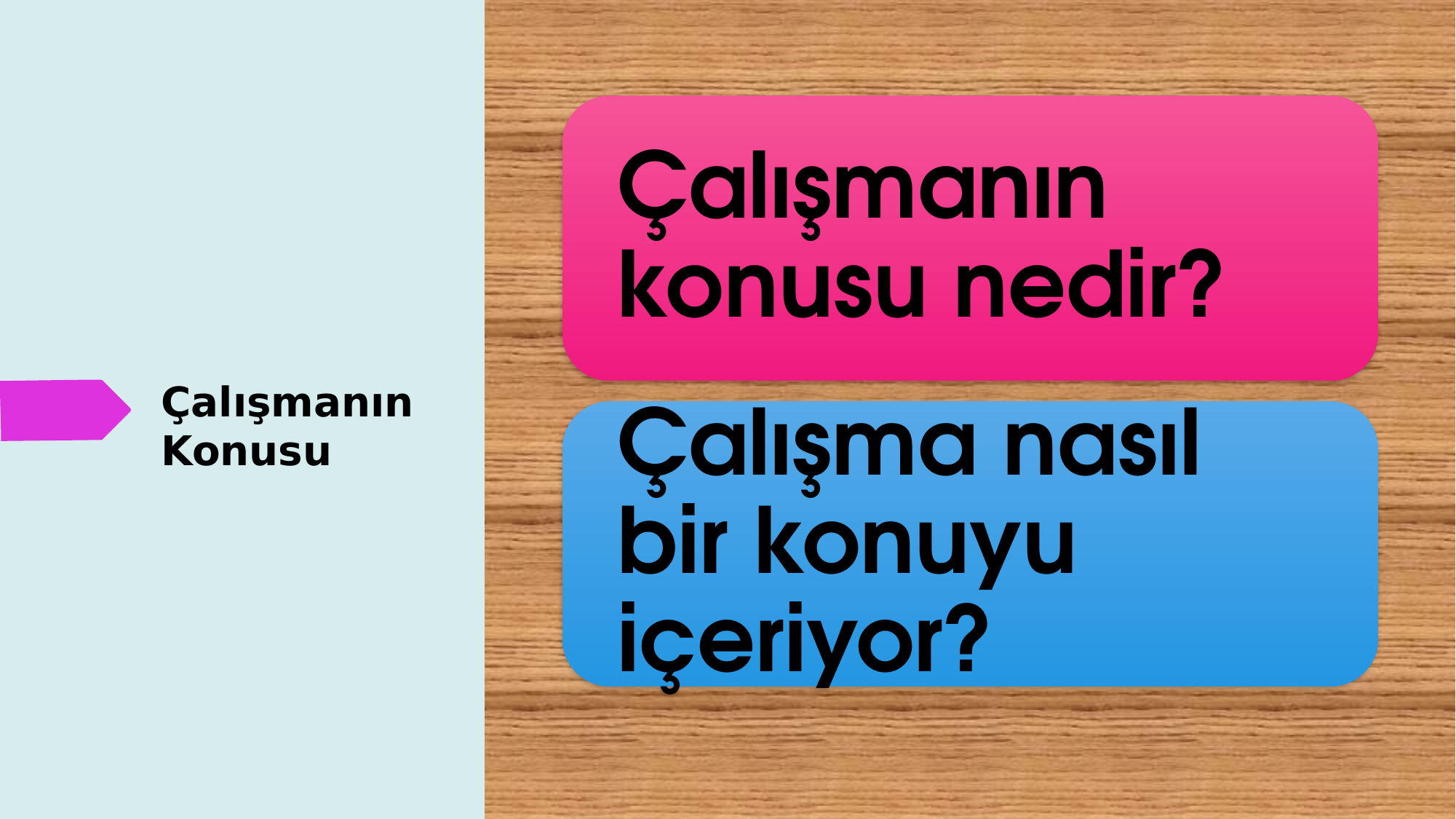

Çalışmanın konusu nedir?
Çalışma nasıl bir konuyu içeriyor?
# Çalışmanın Konusu